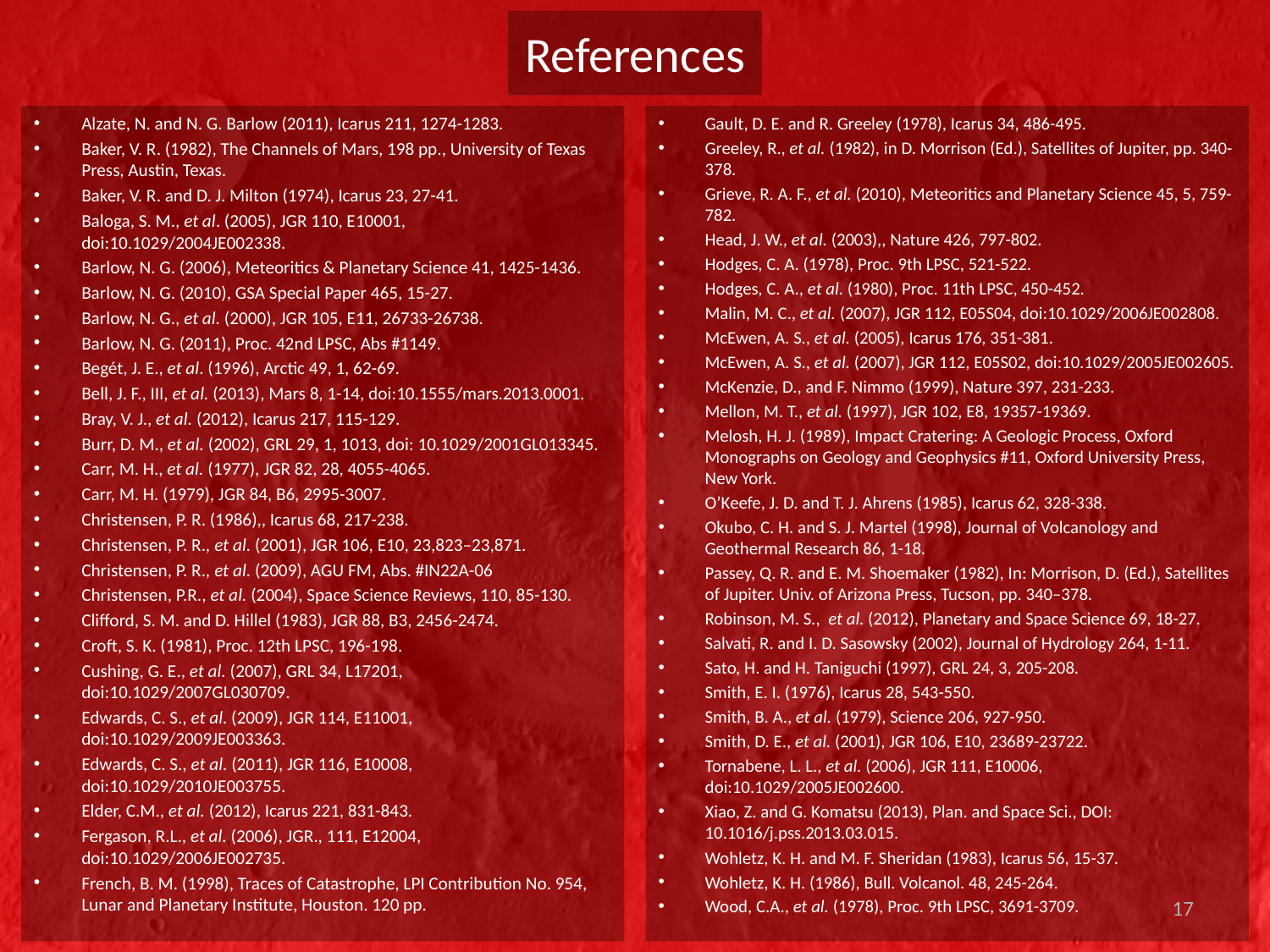

# References
Alzate, N. and N. G. Barlow (2011), Icarus 211, 1274-1283.
Baker, V. R. (1982), The Channels of Mars, 198 pp., University of Texas Press, Austin, Texas.
Baker, V. R. and D. J. Milton (1974), Icarus 23, 27-41.
Baloga, S. M., et al. (2005), JGR 110, E10001, doi:10.1029/2004JE002338.
Barlow, N. G. (2006), Meteoritics & Planetary Science 41, 1425-1436.
Barlow, N. G. (2010), GSA Special Paper 465, 15-27.
Barlow, N. G., et al. (2000), JGR 105, E11, 26733-26738.
Barlow, N. G. (2011), Proc. 42nd LPSC, Abs #1149.
Begét, J. E., et al. (1996), Arctic 49, 1, 62-69.
Bell, J. F., III, et al. (2013), Mars 8, 1-14, doi:10.1555/mars.2013.0001.
Bray, V. J., et al. (2012), Icarus 217, 115-129.
Burr, D. M., et al. (2002), GRL 29, 1, 1013, doi: 10.1029/2001GL013345.
Carr, M. H., et al. (1977), JGR 82, 28, 4055-4065.
Carr, M. H. (1979), JGR 84, B6, 2995-3007.
Christensen, P. R. (1986),, Icarus 68, 217-238.
Christensen, P. R., et al. (2001), JGR 106, E10, 23,823–23,871.
Christensen, P. R., et al. (2009), AGU FM, Abs. #IN22A-06
Christensen, P.R., et al. (2004), Space Science Reviews, 110, 85-130.
Clifford, S. M. and D. Hillel (1983), JGR 88, B3, 2456-2474.
Croft, S. K. (1981), Proc. 12th LPSC, 196-198.
Cushing, G. E., et al. (2007), GRL 34, L17201, doi:10.1029/2007GL030709.
Edwards, C. S., et al. (2009), JGR 114, E11001, doi:10.1029/2009JE003363.
Edwards, C. S., et al. (2011), JGR 116, E10008, doi:10.1029/2010JE003755.
Elder, C.M., et al. (2012), Icarus 221, 831-843.
Fergason, R.L., et al. (2006), JGR., 111, E12004, doi:10.1029/2006JE002735.
French, B. M. (1998), Traces of Catastrophe, LPI Contribution No. 954, Lunar and Planetary Institute, Houston. 120 pp.
Gault, D. E. and R. Greeley (1978), Icarus 34, 486-495.
Greeley, R., et al. (1982), in D. Morrison (Ed.), Satellites of Jupiter, pp. 340-378.
Grieve, R. A. F., et al. (2010), Meteoritics and Planetary Science 45, 5, 759-782.
Head, J. W., et al. (2003),, Nature 426, 797-802.
Hodges, C. A. (1978), Proc. 9th LPSC, 521-522.
Hodges, C. A., et al. (1980), Proc. 11th LPSC, 450-452.
Malin, M. C., et al. (2007), JGR 112, E05S04, doi:10.1029/2006JE002808.
McEwen, A. S., et al. (2005), Icarus 176, 351-381.
McEwen, A. S., et al. (2007), JGR 112, E05S02, doi:10.1029/2005JE002605.
McKenzie, D., and F. Nimmo (1999), Nature 397, 231-233.
Mellon, M. T., et al. (1997), JGR 102, E8, 19357-19369.
Melosh, H. J. (1989), Impact Cratering: A Geologic Process, Oxford Monographs on Geology and Geophysics #11, Oxford University Press, New York.
O’Keefe, J. D. and T. J. Ahrens (1985), Icarus 62, 328-338.
Okubo, C. H. and S. J. Martel (1998), Journal of Volcanology and Geothermal Research 86, 1-18.
Passey, Q. R. and E. M. Shoemaker (1982), In: Morrison, D. (Ed.), Satellites of Jupiter. Univ. of Arizona Press, Tucson, pp. 340–378.
Robinson, M. S.,  et al. (2012), Planetary and Space Science 69, 18-27.
Salvati, R. and I. D. Sasowsky (2002), Journal of Hydrology 264, 1-11.
Sato, H. and H. Taniguchi (1997), GRL 24, 3, 205-208.
Smith, E. I. (1976), Icarus 28, 543-550.
Smith, B. A., et al. (1979), Science 206, 927-950.
Smith, D. E., et al. (2001), JGR 106, E10, 23689-23722.
Tornabene, L. L., et al. (2006), JGR 111, E10006, doi:10.1029/2005JE002600.
Xiao, Z. and G. Komatsu (2013), Plan. and Space Sci., DOI: 10.1016/j.pss.2013.03.015.
Wohletz, K. H. and M. F. Sheridan (1983), Icarus 56, 15-37.
Wohletz, K. H. (1986), Bull. Volcanol. 48, 245-264.
Wood, C.A., et al. (1978), Proc. 9th LPSC, 3691-3709.
17